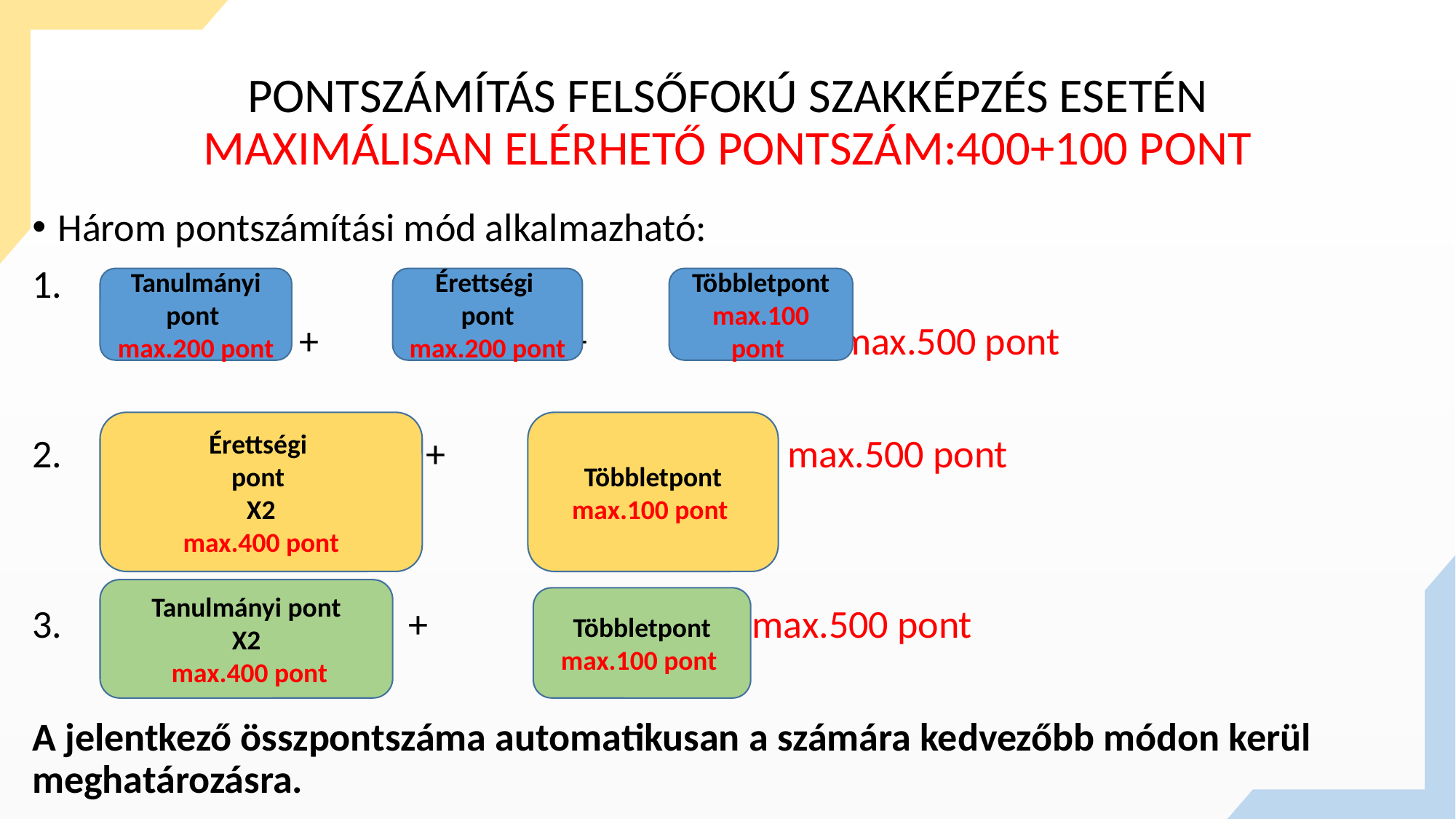

# PONTSZÁMÍTÁS FELSŐFOKÚ SZAKKÉPZÉS ESETÉN MAXIMÁLISAN ELÉRHETŐ PONTSZÁM:400+100 PONT
Három pontszámítási mód alkalmazható:
1.
                              +                            +                         = max.500 pont

2.                                         +                                   = max.500 pont

3.                                       +                                 = max.500 pont

A jelentkező összpontszáma automatikusan a számára kedvezőbb módon kerül meghatározásra.

Tanulmányi pont
max.200 pont
Érettségi
pont
max.200 pont
Többletpont
max.100 pont

Érettségi
pont
X2
max.400 pont

Többletpont
max.100 pont
Tanulmányi pont
X2
 max.400 pont
Többletpont
max.100 pont